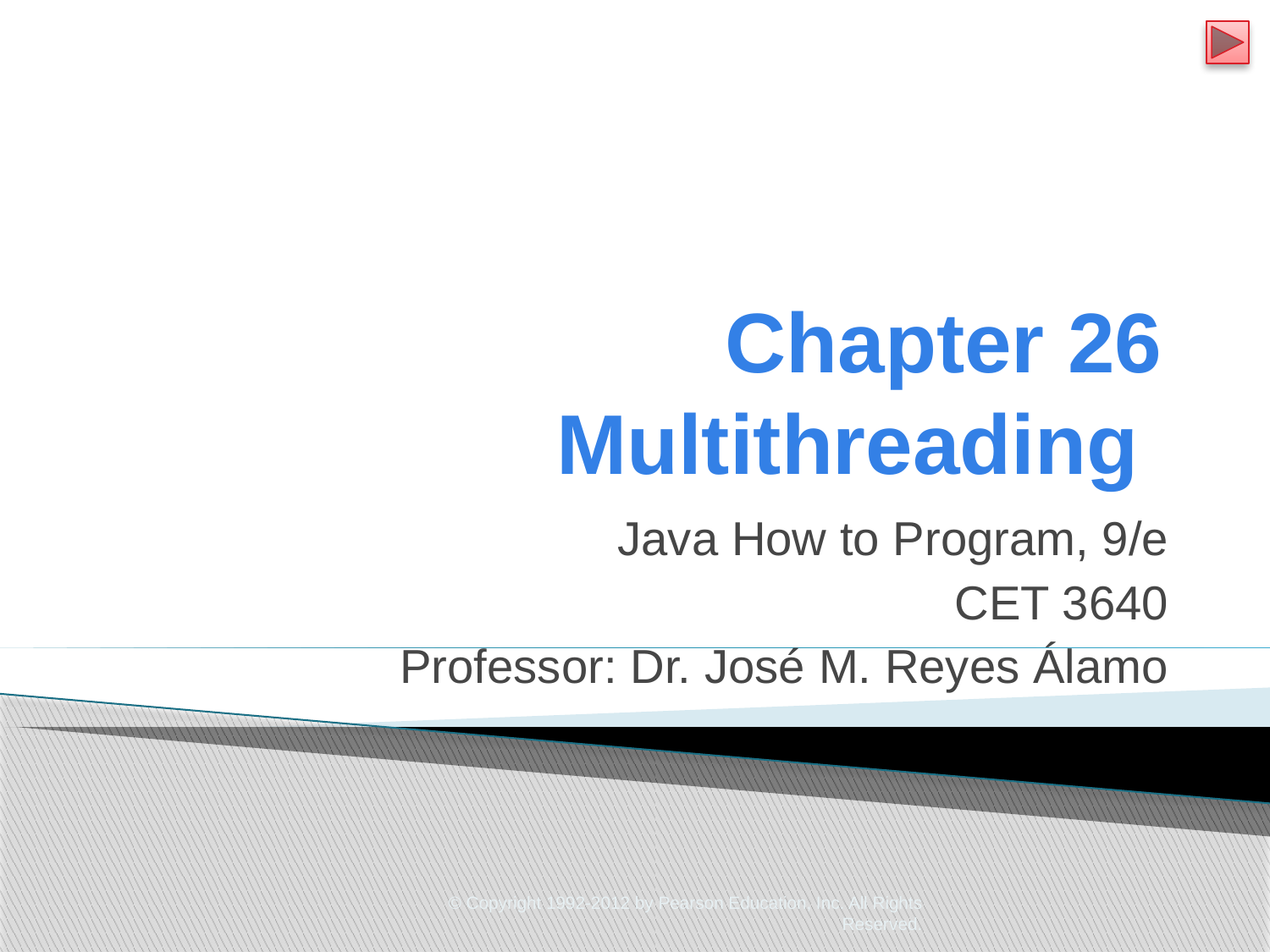

# Chapter 26 Multithreading
Java How to Program, 9/e
CET 3640
Professor: Dr. José M. Reyes Álamo
© Copyright 1992-2012 by Pearson Education, Inc. All Rights Reserved.